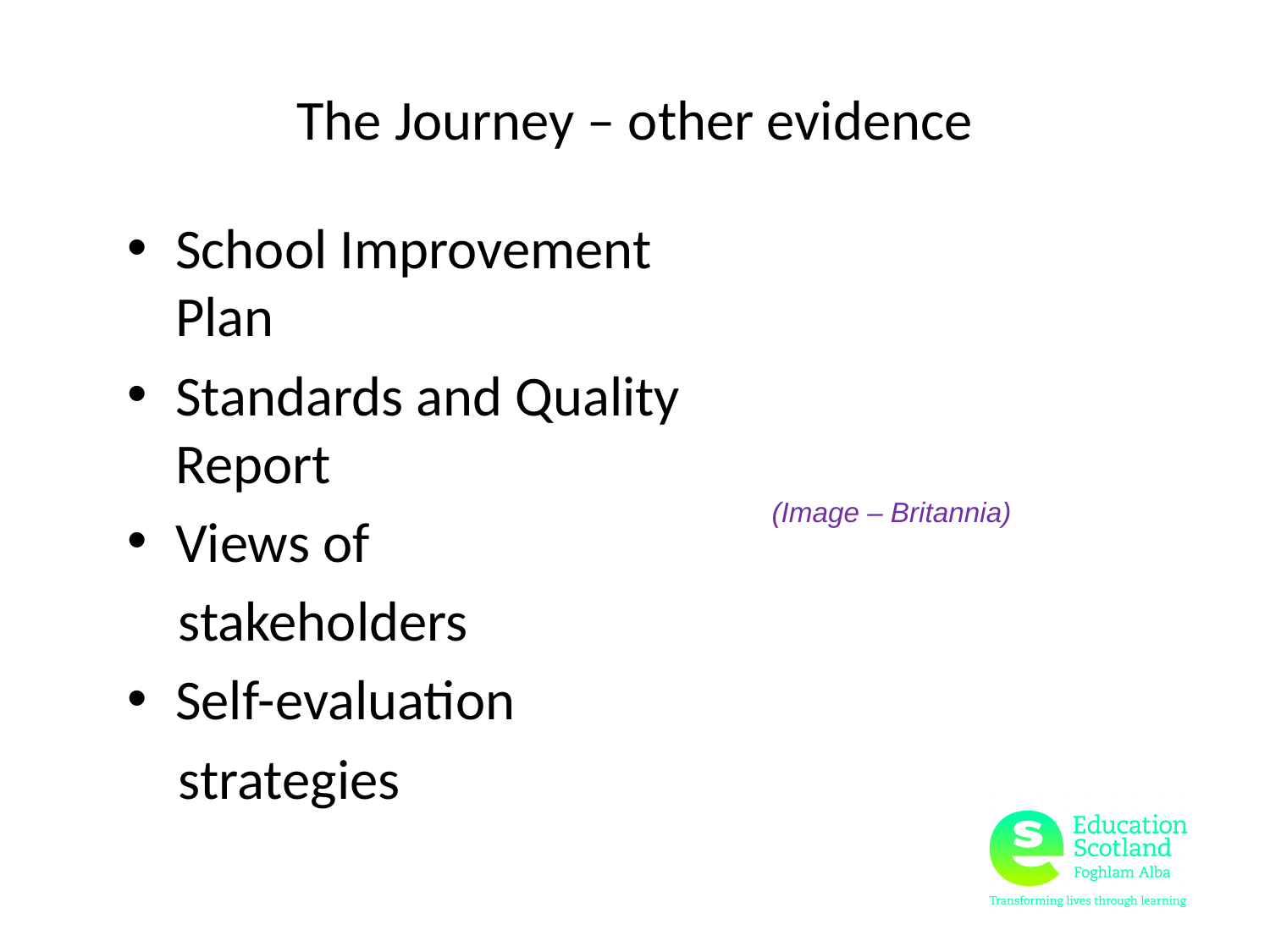

# The Journey – other evidence
School Improvement Plan
Standards and Quality Report
Views of
    stakeholders
Self-evaluation
    strategies

(Image – Britannia)